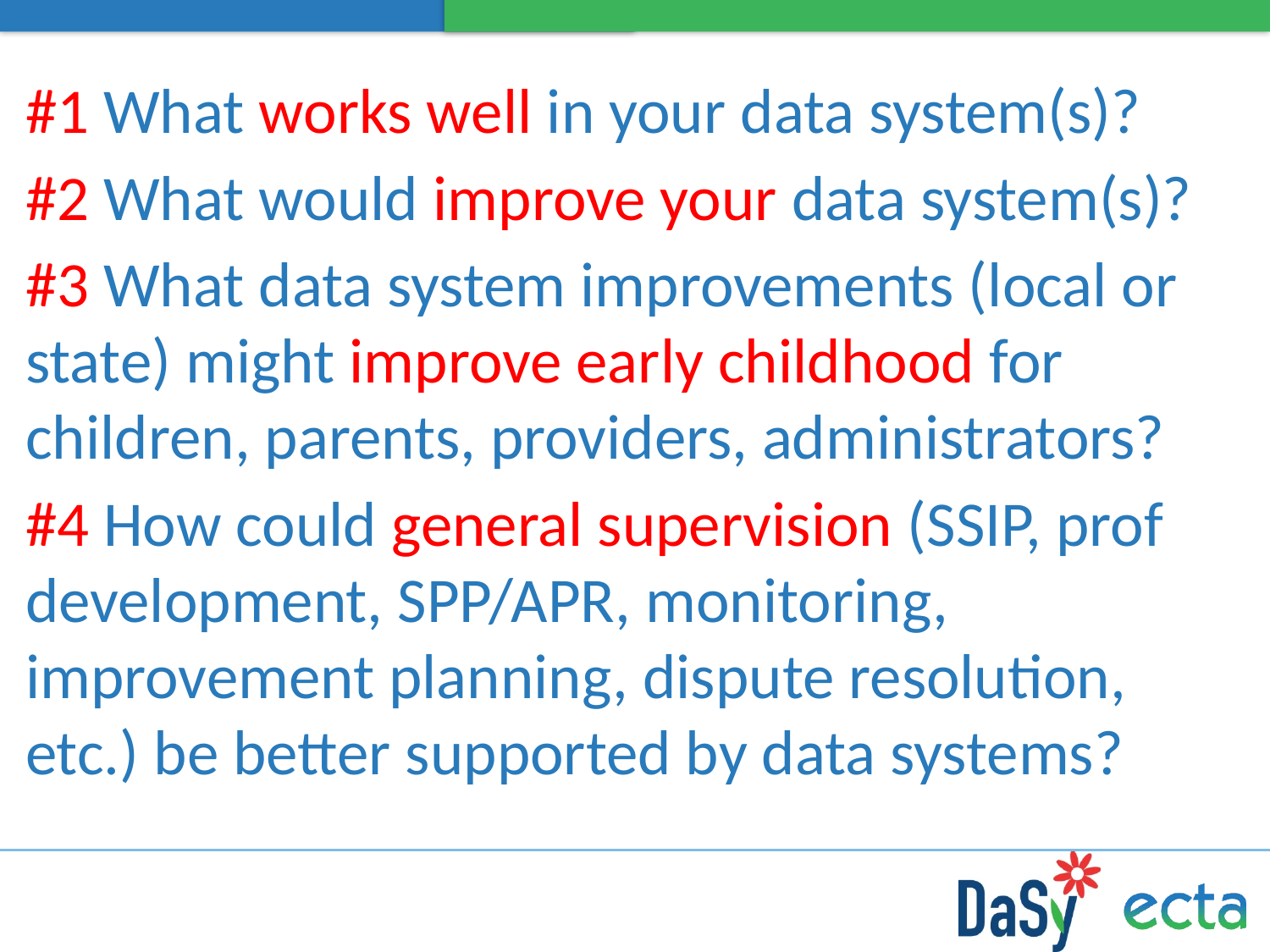

#1 What works well in your data system(s)?
#2 What would improve your data system(s)?
#3 What data system improvements (local or state) might improve early childhood for children, parents, providers, administrators?
#4 How could general supervision (SSIP, prof development, SPP/APR, monitoring, improvement planning, dispute resolution, etc.) be better supported by data systems?
10